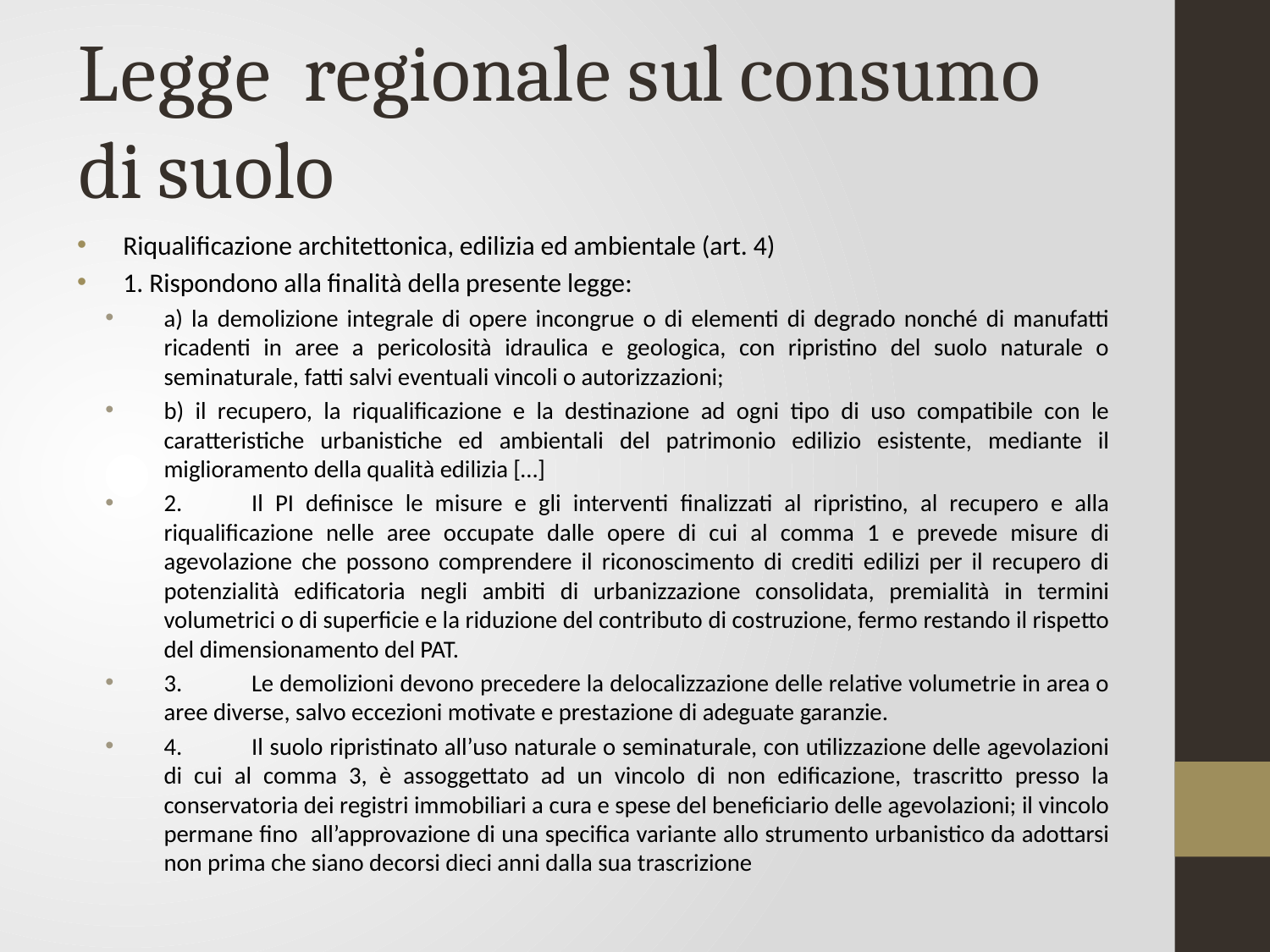

# Legge  regionale sul consumo di suolo
Riqualificazione architettonica, edilizia ed ambientale (art. 4)
1. Rispondono alla finalità della presente legge:
a) la demolizione integrale di opere incongrue o di elementi di degrado nonché di manufatti ricadenti in aree a pericolosità idraulica e geologica, con ripristino del suolo naturale o seminaturale, fatti salvi eventuali vincoli o autorizzazioni;
b) il recupero, la riqualificazione e la destinazione ad ogni tipo di uso compatibile con le caratteristiche urbanistiche ed ambientali del patrimonio edilizio esistente, mediante il miglioramento della qualità edilizia […]
2.	Il PI definisce le misure e gli interventi finalizzati al ripristino, al recupero e alla riqualificazione nelle aree occupate dalle opere di cui al comma 1 e prevede misure di agevolazione che possono comprendere il riconoscimento di crediti edilizi per il recupero di potenzialità edificatoria negli ambiti di urbanizzazione consolidata, premialità in termini volumetrici o di superficie e la riduzione del contributo di costruzione, fermo restando il rispetto del dimensionamento del PAT.
3.	Le demolizioni devono precedere la delocalizzazione delle relative volumetrie in area o aree diverse, salvo eccezioni motivate e prestazione di adeguate garanzie.
4.	Il suolo ripristinato all’uso naturale o seminaturale, con utilizzazione delle agevolazioni di cui al comma 3, è assoggettato ad un vincolo di non edificazione, trascritto presso la conservatoria dei registri immobiliari a cura e spese del beneficiario delle agevolazioni; il vincolo permane fino  all’approvazione di una specifica variante allo strumento urbanistico da adottarsi non prima che siano decorsi dieci anni dalla sua trascrizione